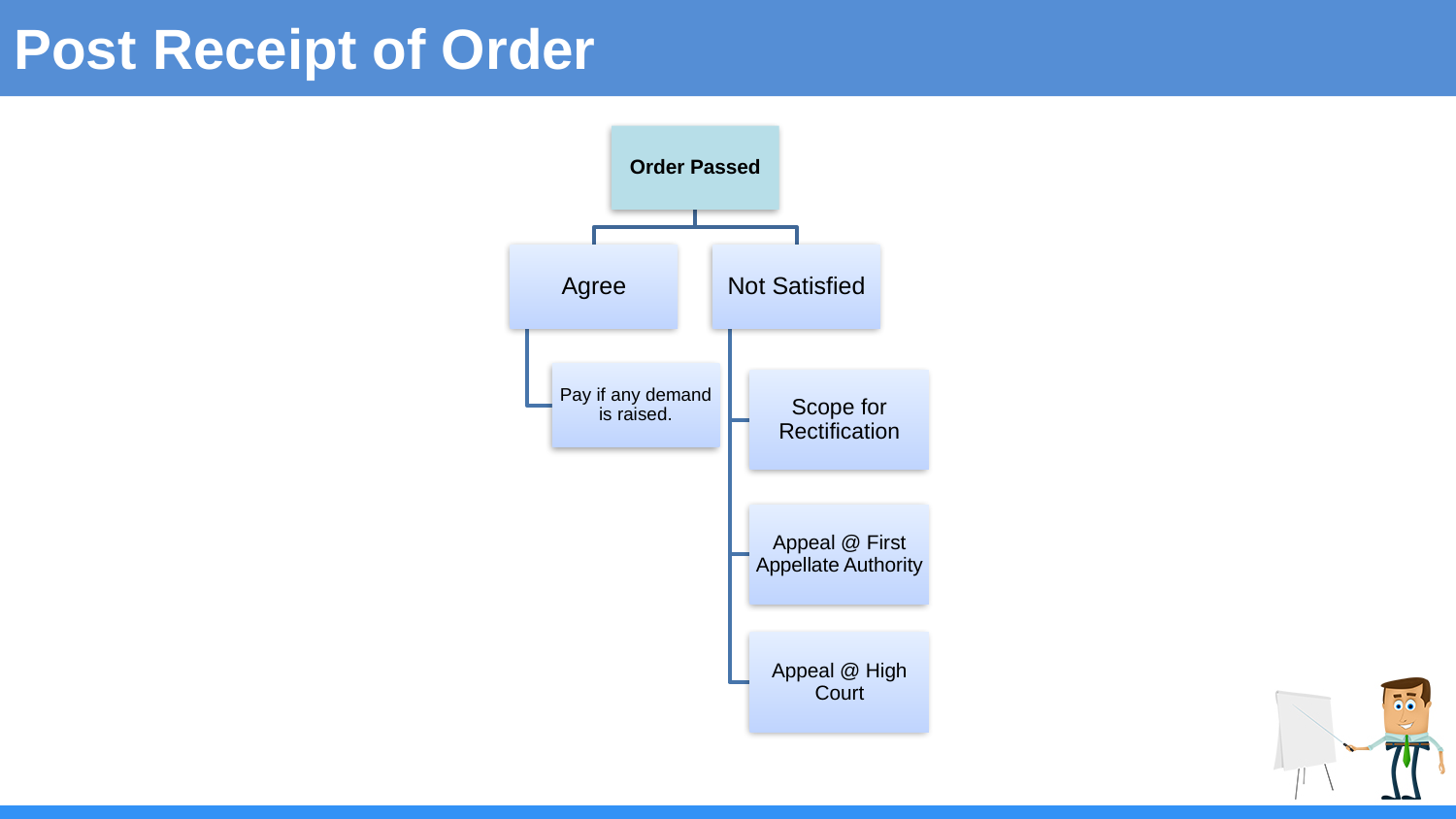

Post Receipt of Order
Order Passed
Agree
Pay if any demand is raised.
Not Satisfied
Scope for Rectification
Appeal @ First Appellate Authority
Appeal @ High Court